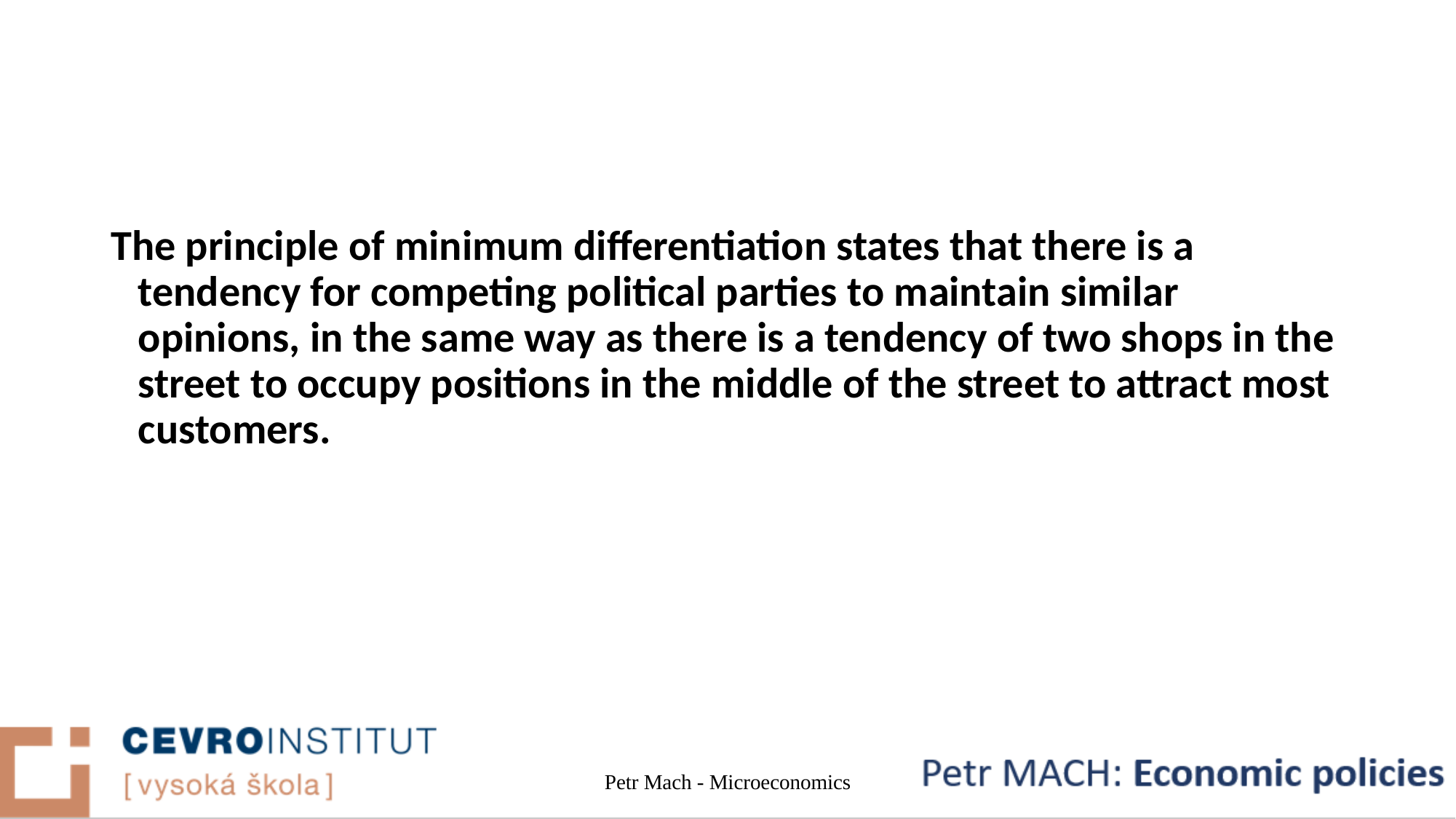

#
The principle of minimum differentiation states that there is a tendency for competing political parties to maintain similar opinions, in the same way as there is a tendency of two shops in the street to occupy positions in the middle of the street to attract most customers.
Petr Mach - Microeconomics